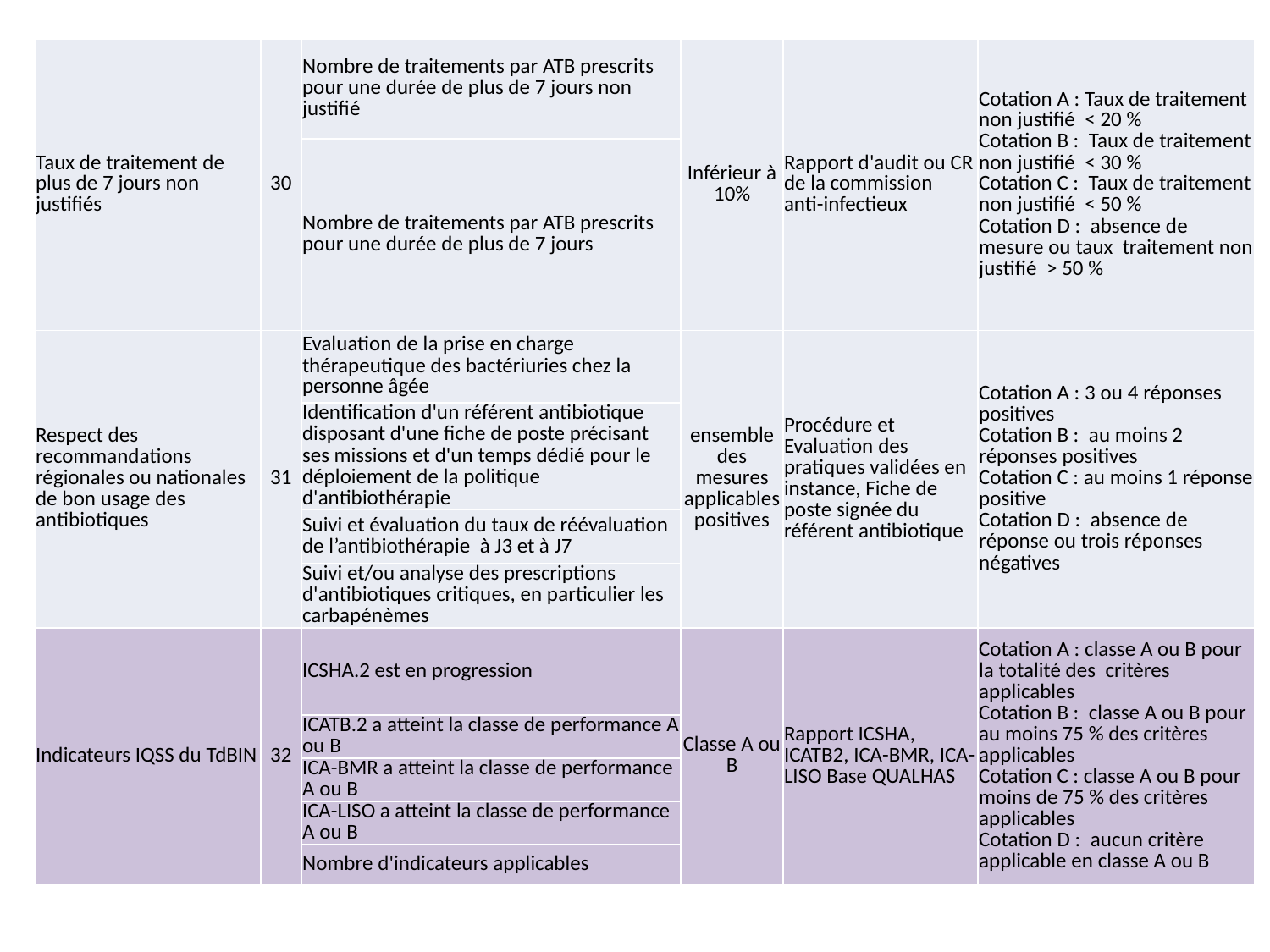

| Taux de traitement de plus de 7 jours non justifiés | 30 | Nombre de traitements par ATB prescrits pour une durée de plus de 7 jours non justifié | Inférieur à 10% | Rapport d'audit ou CR de la commission anti-infectieux | Cotation A : Taux de traitement non justifié < 20 % Cotation B : Taux de traitement non justifié < 30 % Cotation C : Taux de traitement non justifié < 50 % Cotation D : absence de mesure ou taux traitement non justifié > 50 % |
| --- | --- | --- | --- | --- | --- |
|  |  | Nombre de traitements par ATB prescrits pour une durée de plus de 7 jours |  |  |  |
| Respect des recommandations régionales ou nationales de bon usage des antibiotiques | 31 | Evaluation de la prise en charge thérapeutique des bactériuries chez la personne âgée | ensemble des mesures applicables positives | Procédure et Evaluation des pratiques validées en instance, Fiche de poste signée du référent antibiotique | Cotation A : 3 ou 4 réponses positives Cotation B : au moins 2 réponses positives Cotation C : au moins 1 réponse positive Cotation D : absence de réponse ou trois réponses négatives |
|  |  | Identification d'un référent antibiotique disposant d'une fiche de poste précisant ses missions et d'un temps dédié pour le déploiement de la politique d'antibiothérapie |  |  |  |
|  |  | Suivi et évaluation du taux de réévaluation de l’antibiothérapie à J3 et à J7 |  |  |  |
|  |  | Suivi et/ou analyse des prescriptions d'antibiotiques critiques, en particulier les carbapénèmes |  |  |  |
| Indicateurs IQSS du TdBIN | 32 | ICSHA.2 est en progression | Classe A ou B | Rapport ICSHA, ICATB2, ICA-BMR, ICA-LISO Base QUALHAS | Cotation A : classe A ou B pour la totalité des critères applicables Cotation B : classe A ou B pour au moins 75 % des critères applicables Cotation C : classe A ou B pour moins de 75 % des critères applicables Cotation D : aucun critère applicable en classe A ou B |
|  |  | ICATB.2 a atteint la classe de performance A ou B |  |  |  |
|  |  | ICA-BMR a atteint la classe de performance A ou B |  |  |  |
|  |  | ICA-LISO a atteint la classe de performance A ou B |  |  |  |
|  |  | Nombre d'indicateurs applicables |  |  |  |